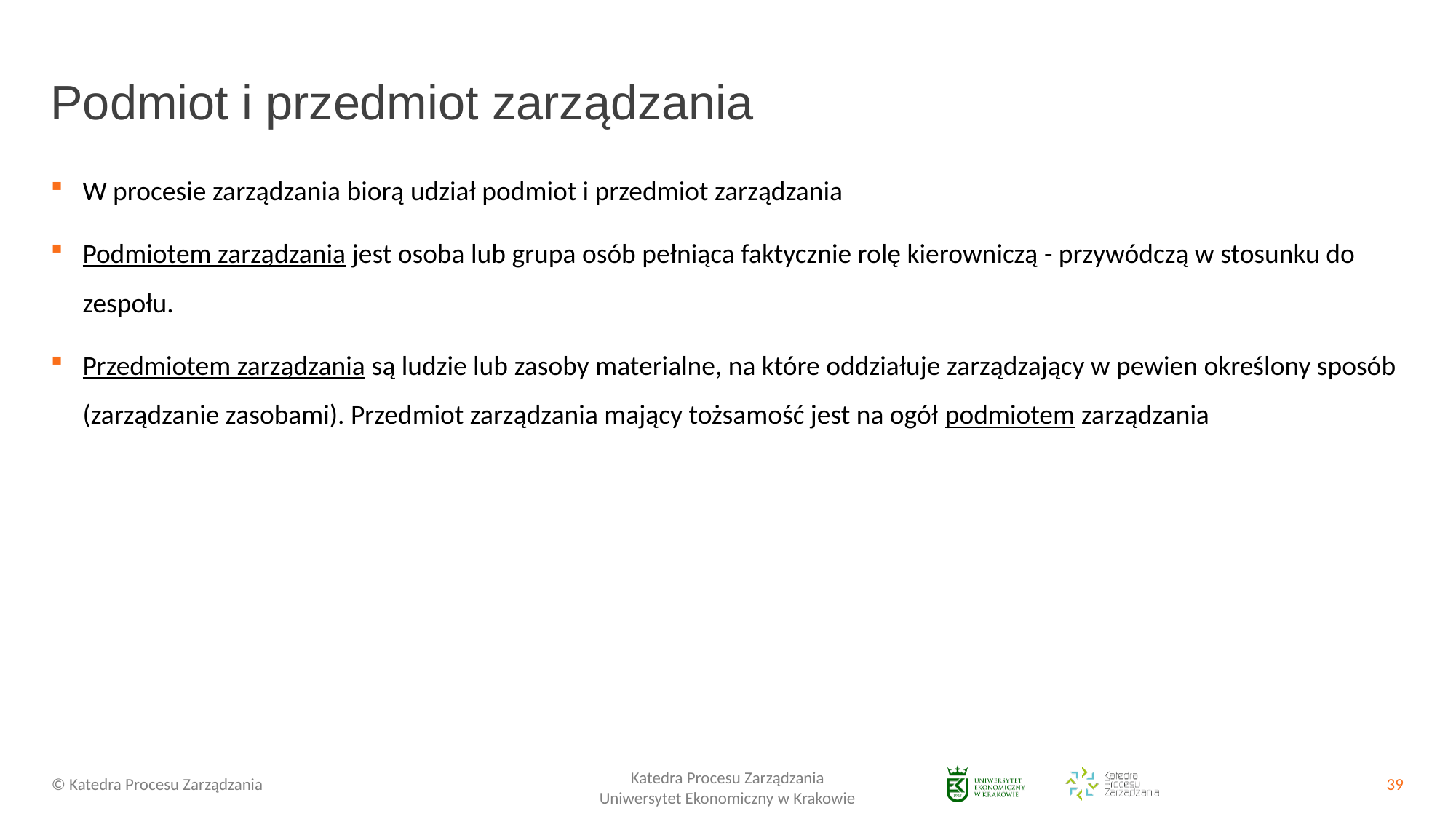

# Podmiot i przedmiot zarządzania
W procesie zarządzania biorą udział podmiot i przedmiot zarządzania
Podmiotem zarządzania jest osoba lub grupa osób pełniąca faktycznie rolę kierowniczą - przywódczą w stosunku do zespołu.
Przedmiotem zarządzania są ludzie lub zasoby materialne, na które oddziałuje zarządzający w pewien określony sposób (zarządzanie zasobami). Przedmiot zarządzania mający tożsamość jest na ogół podmiotem zarządzania